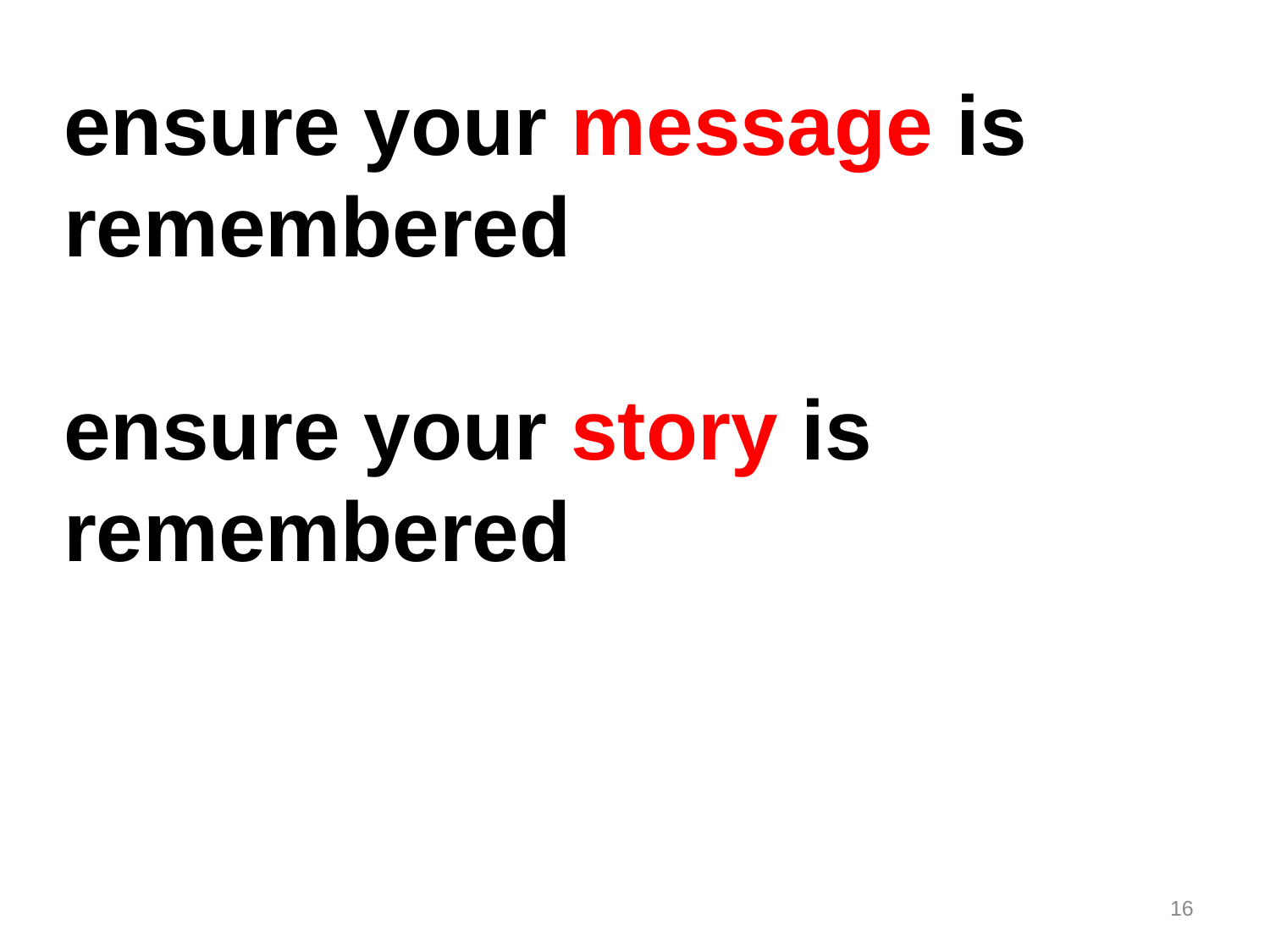

ensure your message is remembered

ensure your story is
remembered
16